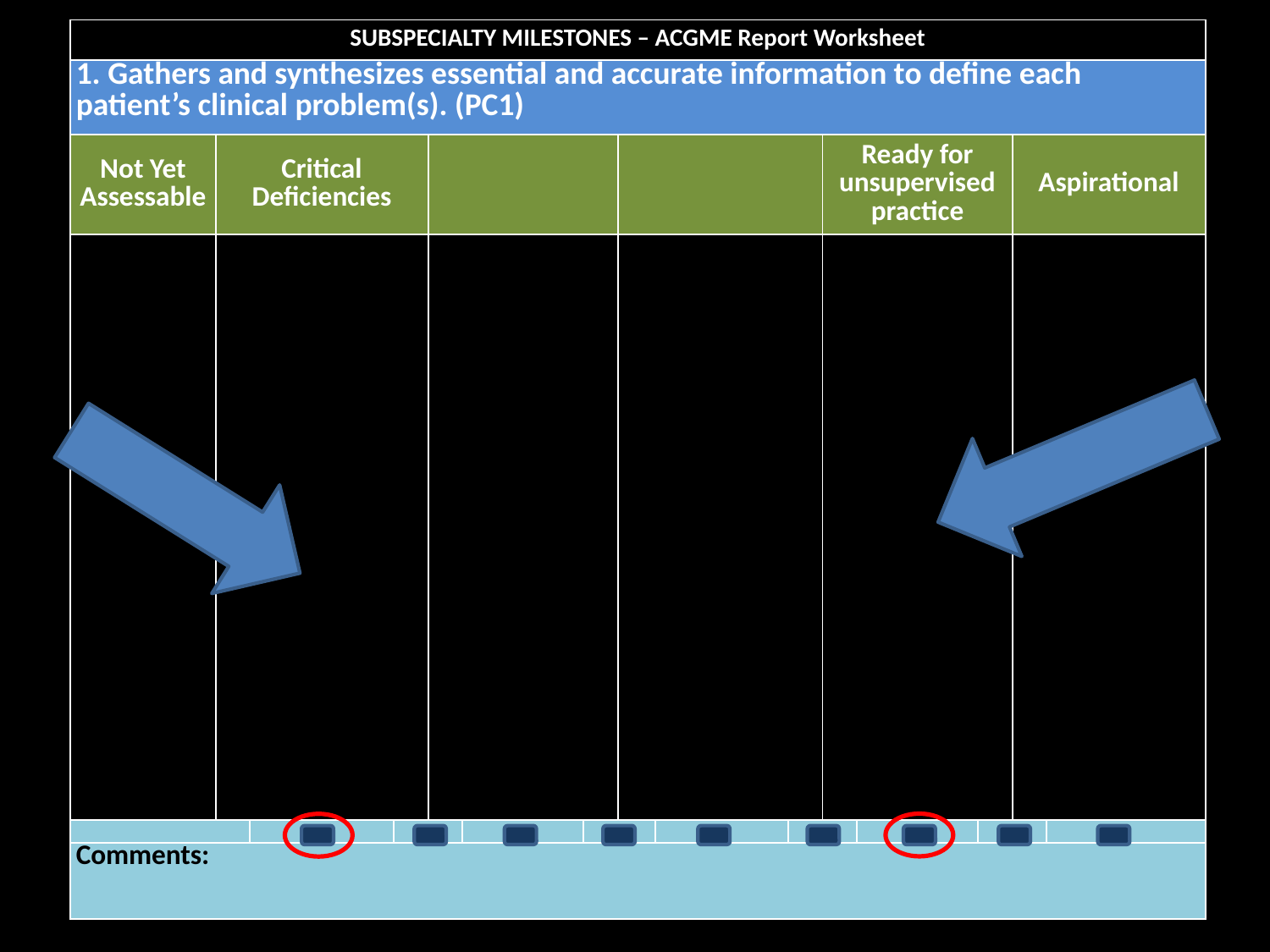

| SUBSPECIALTY MILESTONES – ACGME Report Worksheet |  |  |  |  |  |  |  |  |  |  |  |  |  |  |
| --- | --- | --- | --- | --- | --- | --- | --- | --- | --- | --- | --- | --- | --- | --- |
| 1. Gathers and synthesizes essential and accurate information to define each patient’s clinical problem(s). (PC1) |  |  |  |  |  |  |  |  |  |  |  |  |  |  |
| Not Yet Assessable | Critical Deficiencies |  |  |  |  |  |  |  |  | Ready for unsupervised practice |  |  | Aspirational |  |
|  |  |  |  |  |  |  |  |  |  |  |  |  |  |  |
|  |  |  |  |  |  |  |  |  |  |  |  |  |  |  |
| Comments: |  |  |  |  |  |  |  |  |  |  |  |  |  |  |